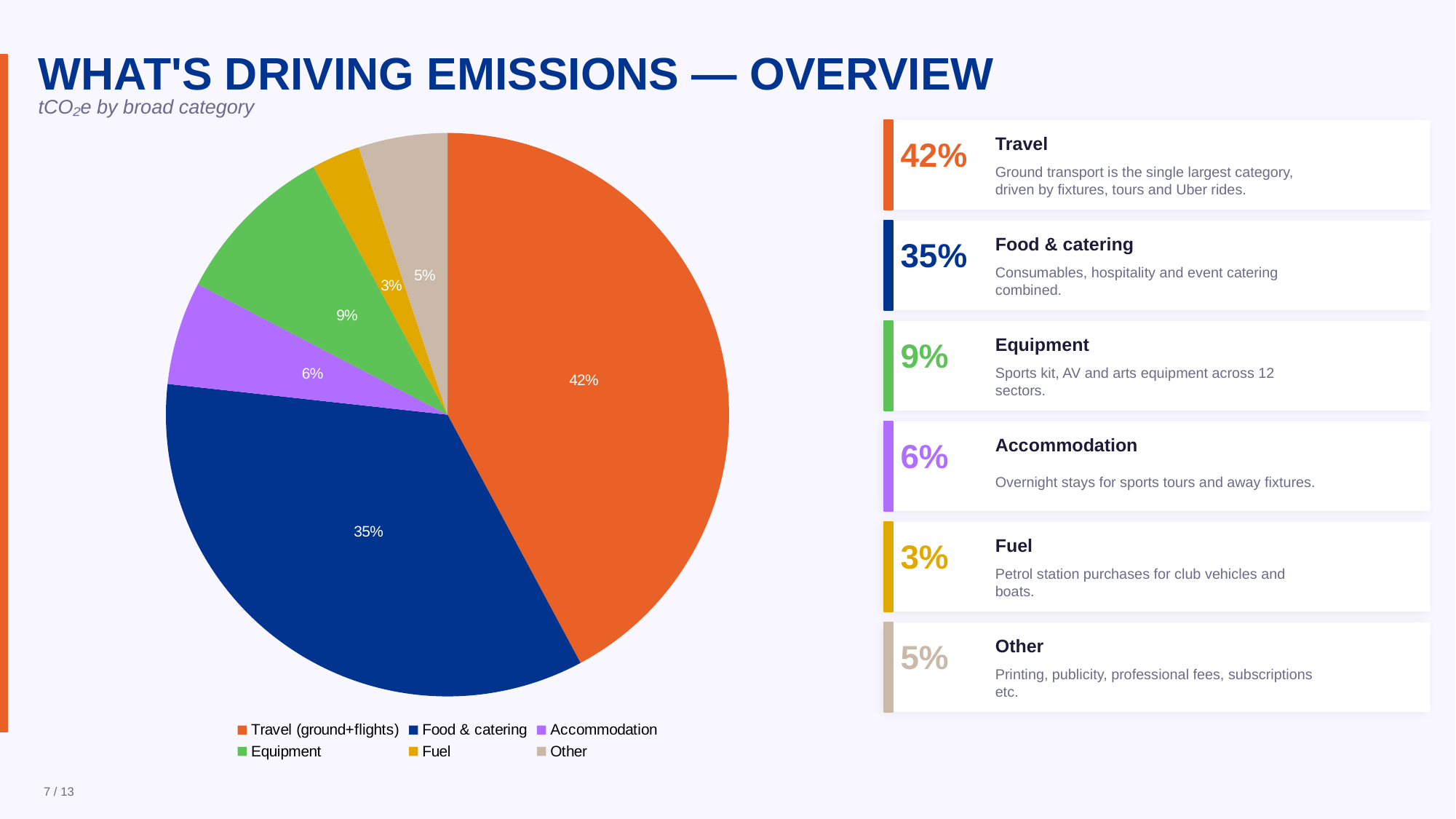

WHAT'S DRIVING EMISSIONS — OVERVIEW

tCO₂e by broad category

### Chart

| Category | tCO₂e |
|---|---|
| Travel (ground+flights) | 834.0 |
| Food & catering | 684.0 |
| Accommodation | 117.0 |
| Equipment | 187.0 |
| Fuel | 55.0 |
| Other | 101.0 |

42%
Travel
Ground transport is the single largest category, driven by fixtures, tours and Uber rides.

35%
Food & catering
Consumables, hospitality and event catering combined.

9%
Equipment
Sports kit, AV and arts equipment across 12 sectors.

6%
Accommodation
Overnight stays for sports tours and away fixtures.

3%
Fuel
Petrol station purchases for club vehicles and boats.

5%
Other
Printing, publicity, professional fees, subscriptions etc.
7 / 13